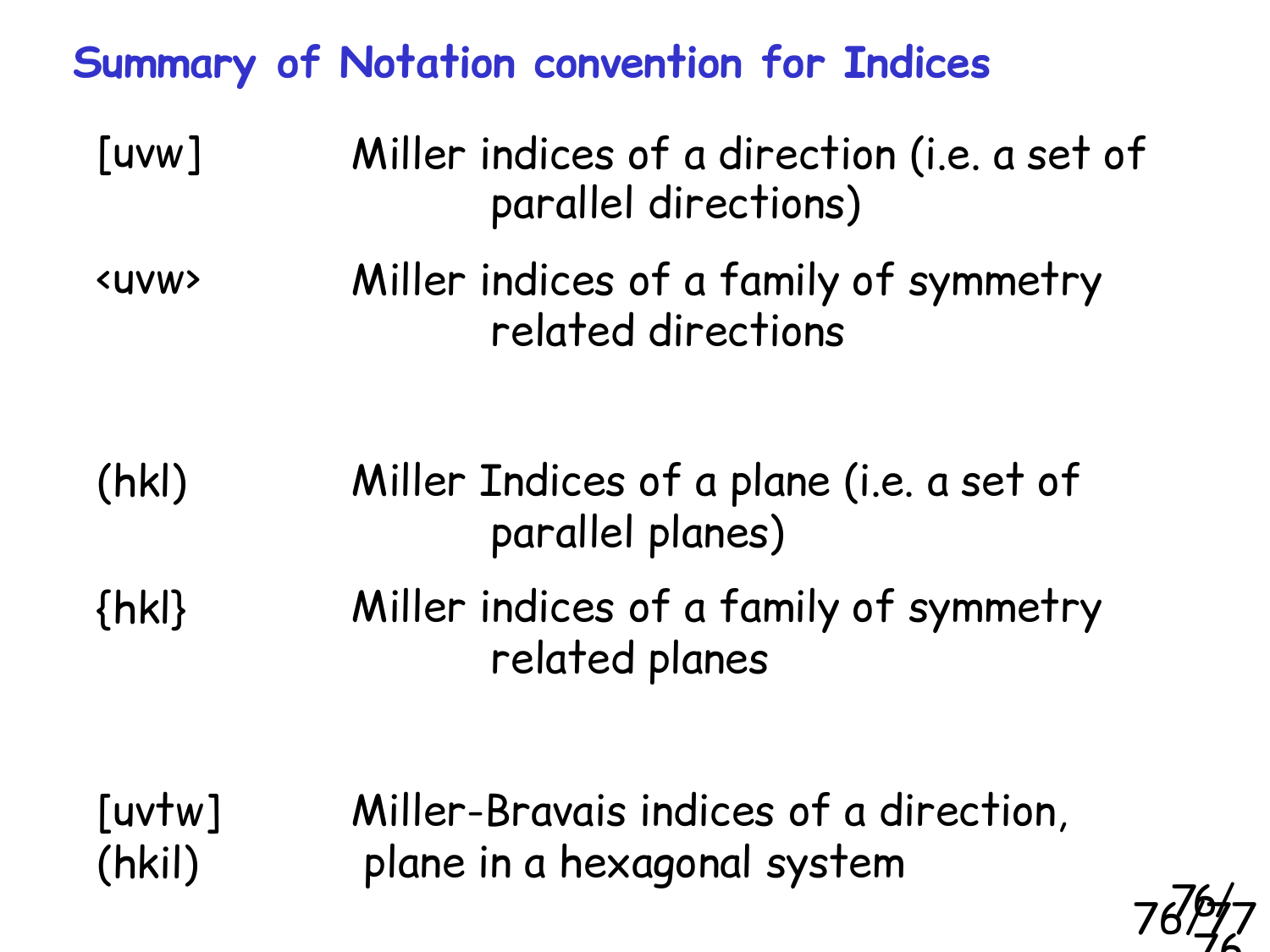

Summary	of	Notation	convention	for	Indices
[uvw]
Miller indices of a direction (i.e. a set of  parallel directions)
Miller indices of a family of symmetry  related directions
<uvw>
(hkl)
Miller Indices of a plane (i.e. a set of  parallel planes)
Miller indices of a family of symmetry  related planes
{hkl}
[uvtw]
(hkil)
Miller-Bravais indices of a direction,  plane in a hexagonal system
76/
76/77
76